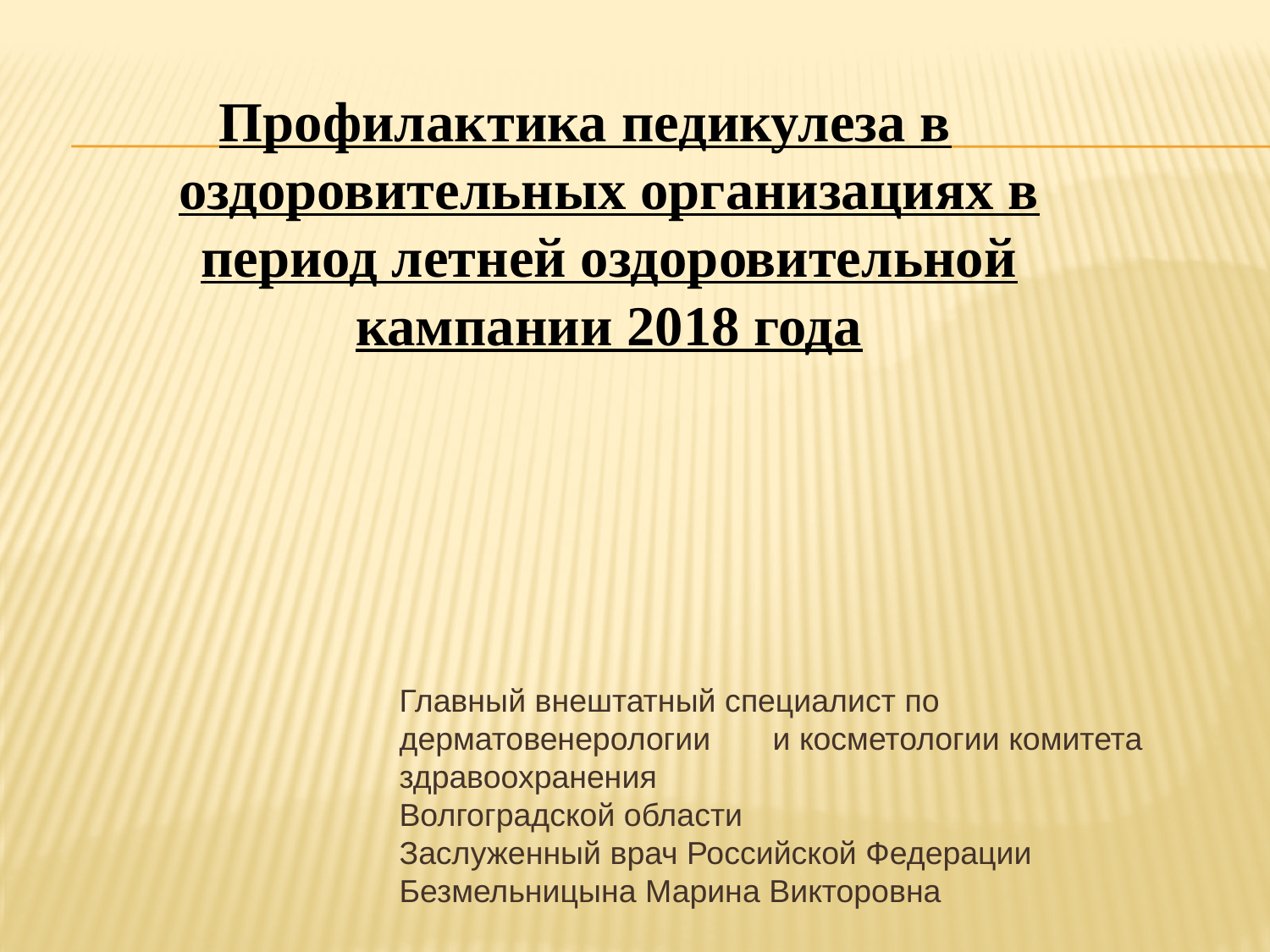

Профилактика педикулеза в оздоровительных организациях в период летней оздоровительной кампании 2018 года

Главный внештатный специалист по дерматовенерологии       и косметологии комитета здравоохранения
Волгоградской области
Заслуженный врач Российской Федерации
Безмельницына Марина Викторовна